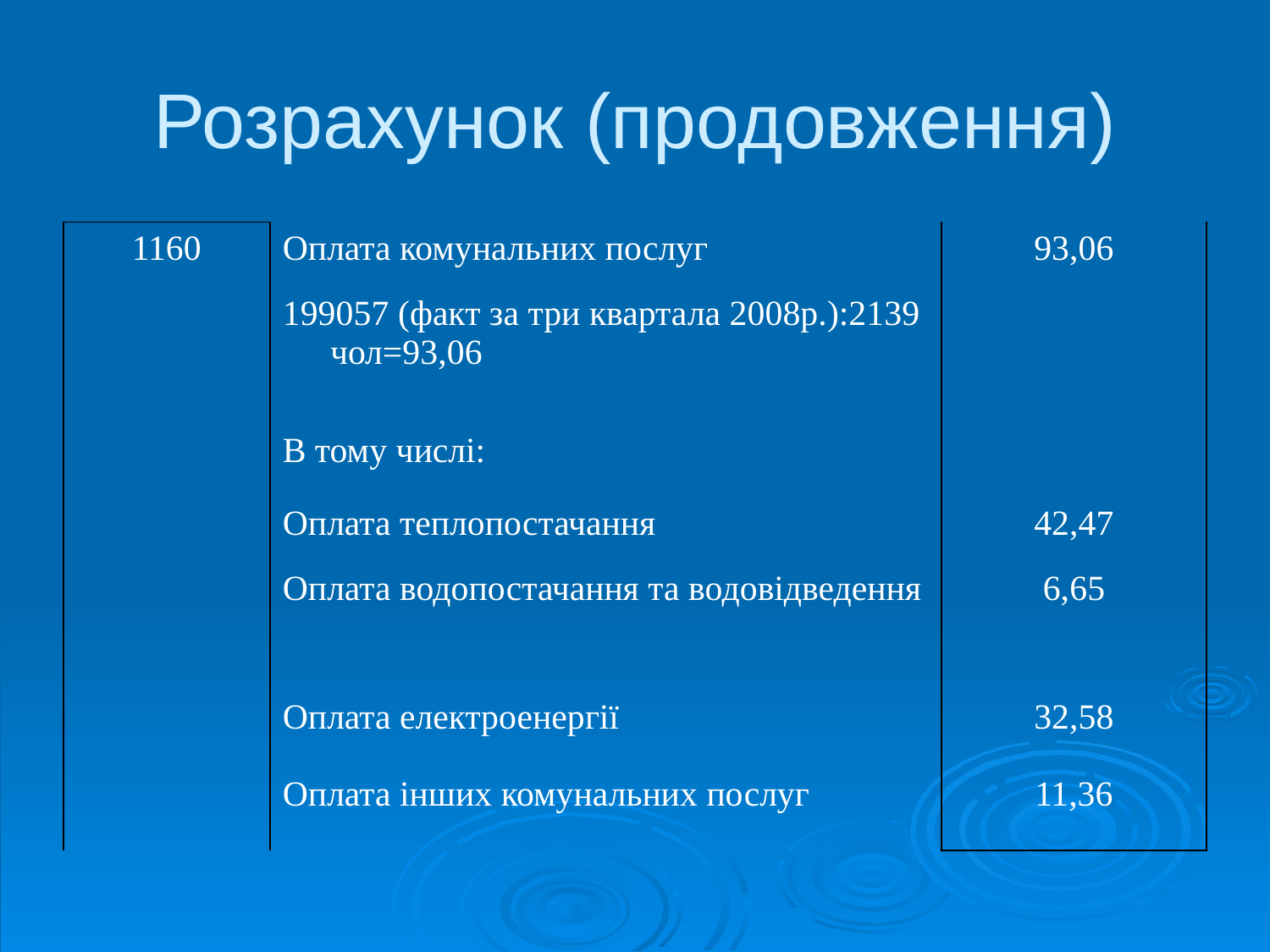

# Розрахунок (продовження)
| 1160 | Оплата комунальних послуг | 93,06 |
| --- | --- | --- |
|  | 199057 (факт за три квартала 2008р.):2139 чол=93,06 |  |
|  | В тому числі: |  |
|  | Оплата теплопостачання | 42,47 |
|  | Оплата водопостачання та водовідведення | 6,65 |
|  | Оплата електроенергії | 32,58 |
|  | Оплата інших комунальних послуг | 11,36 |